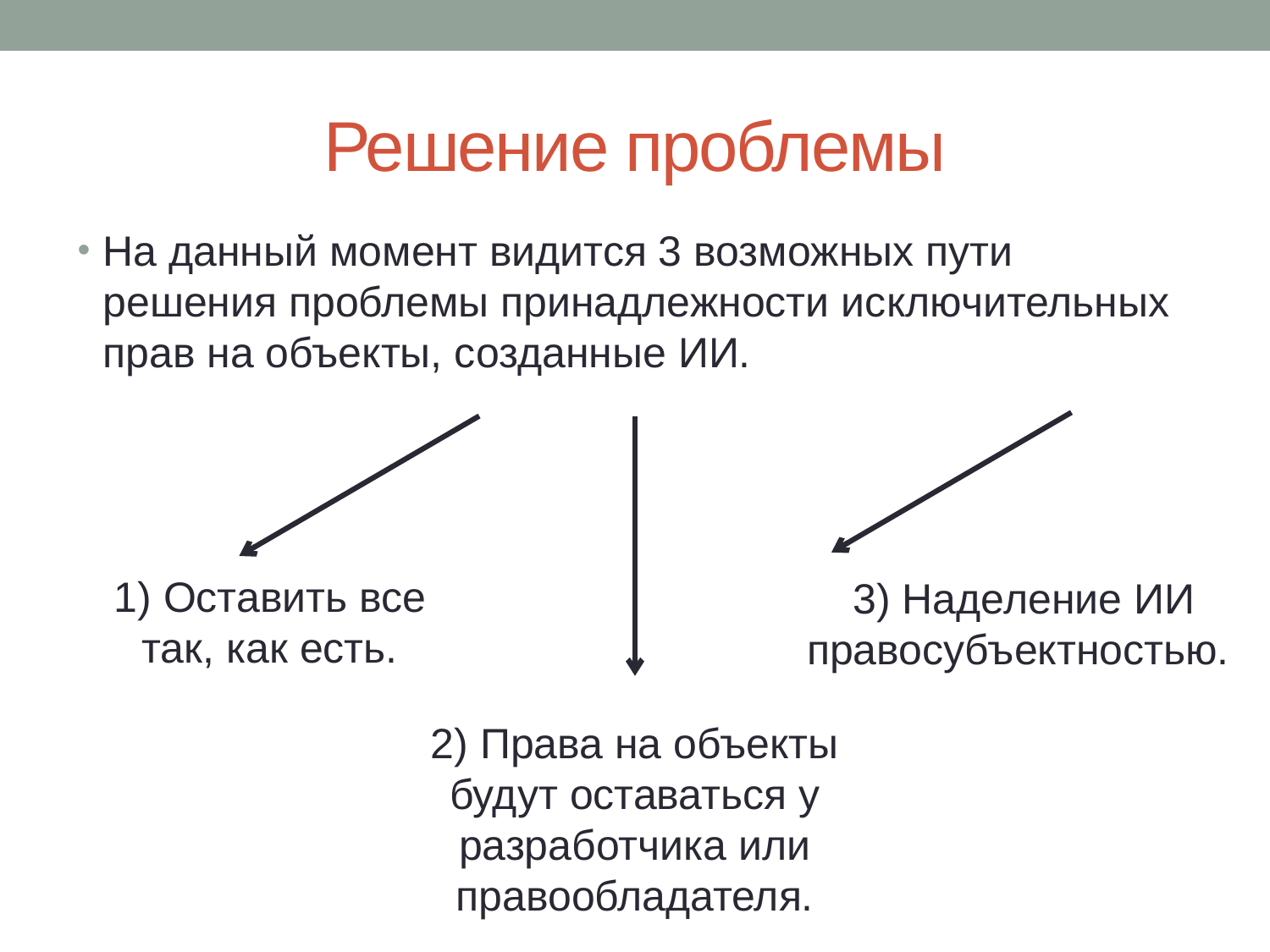

# Решение проблемы
На данный момент видится 3 возможных пути решения проблемы принадлежности исключительных прав на объекты, созданные ИИ.
1) Оставить все так, как есть.
3) Наделение ИИ правосубъектностью.
2) Права на объекты будут оставаться у разработчика или правообладателя.